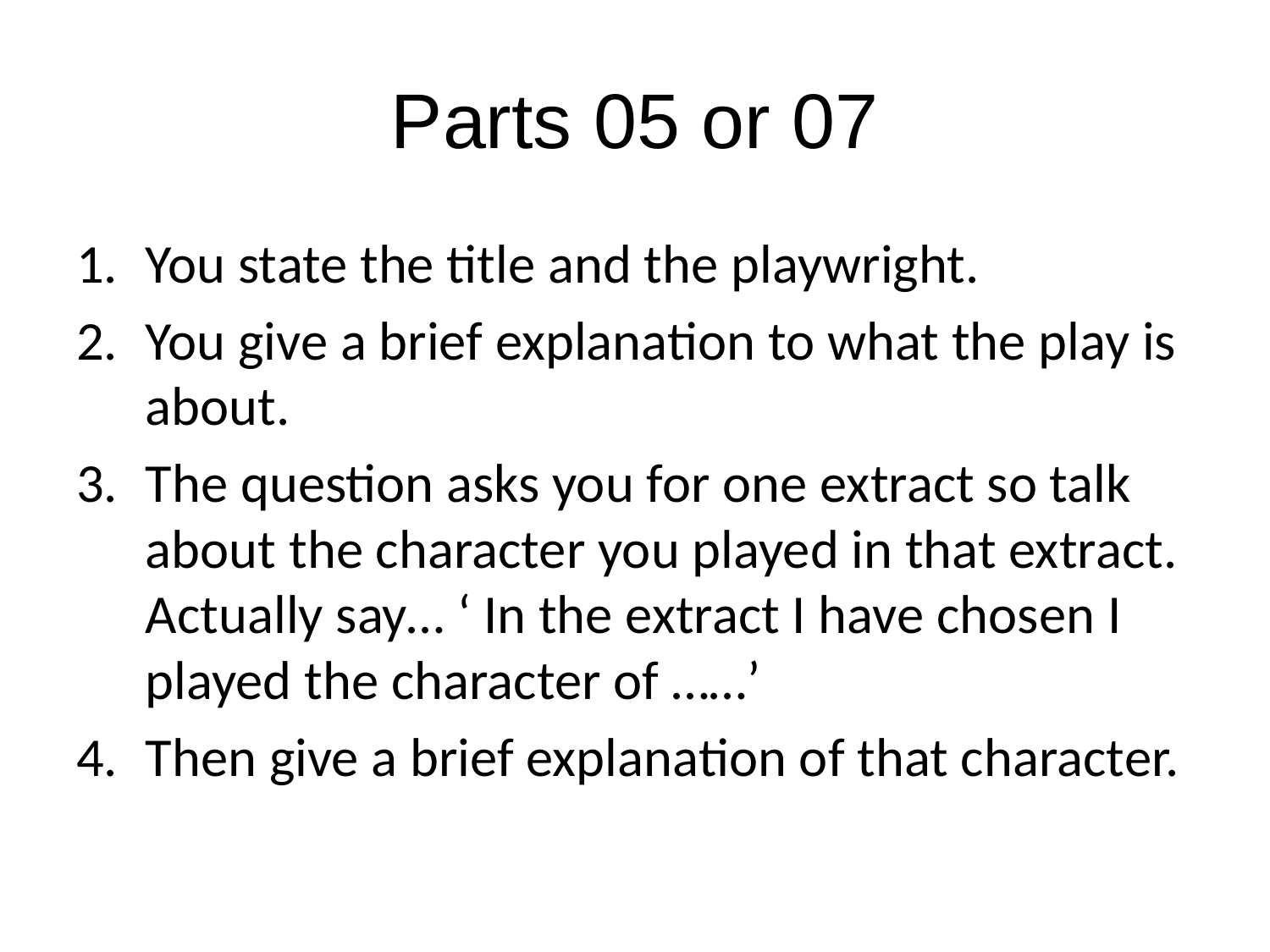

# Parts 05 or 07
You state the title and the playwright.
You give a brief explanation to what the play is about.
The question asks you for one extract so talk about the character you played in that extract. Actually say… ‘ In the extract I have chosen I played the character of ……’
Then give a brief explanation of that character.